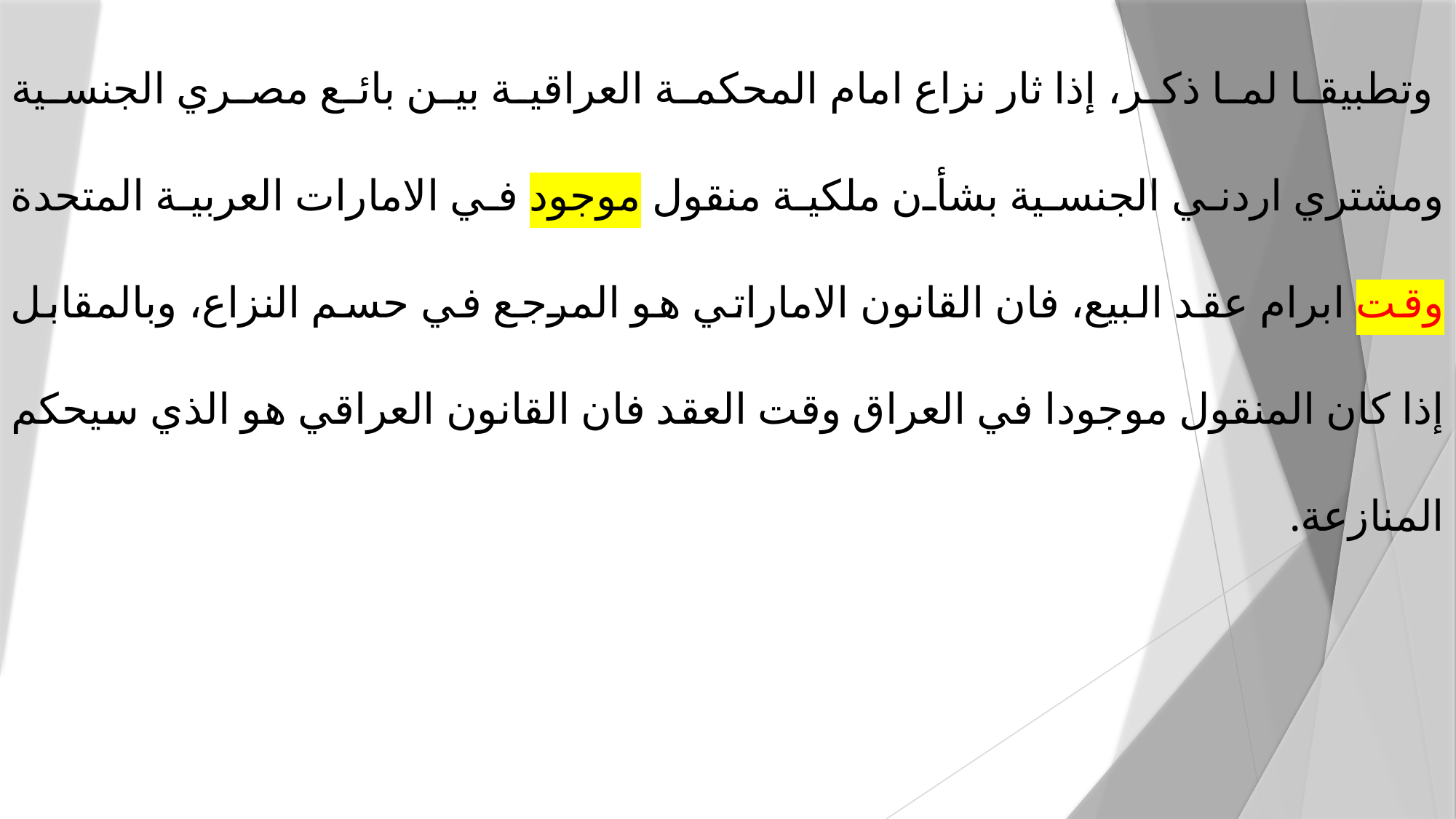

وتطبيقا لما ذكر، إذا ثار نزاع امام المحكمة العراقية بين بائع مصري الجنسية ومشتري اردني الجنسية بشأن ملكية منقول موجود في الامارات العربية المتحدة وقت ابرام عقد البيع، فان القانون الاماراتي هو المرجع في حسم النزاع، وبالمقابل إذا كان المنقول موجودا في العراق وقت العقد فان القانون العراقي هو الذي سيحكم المنازعة.